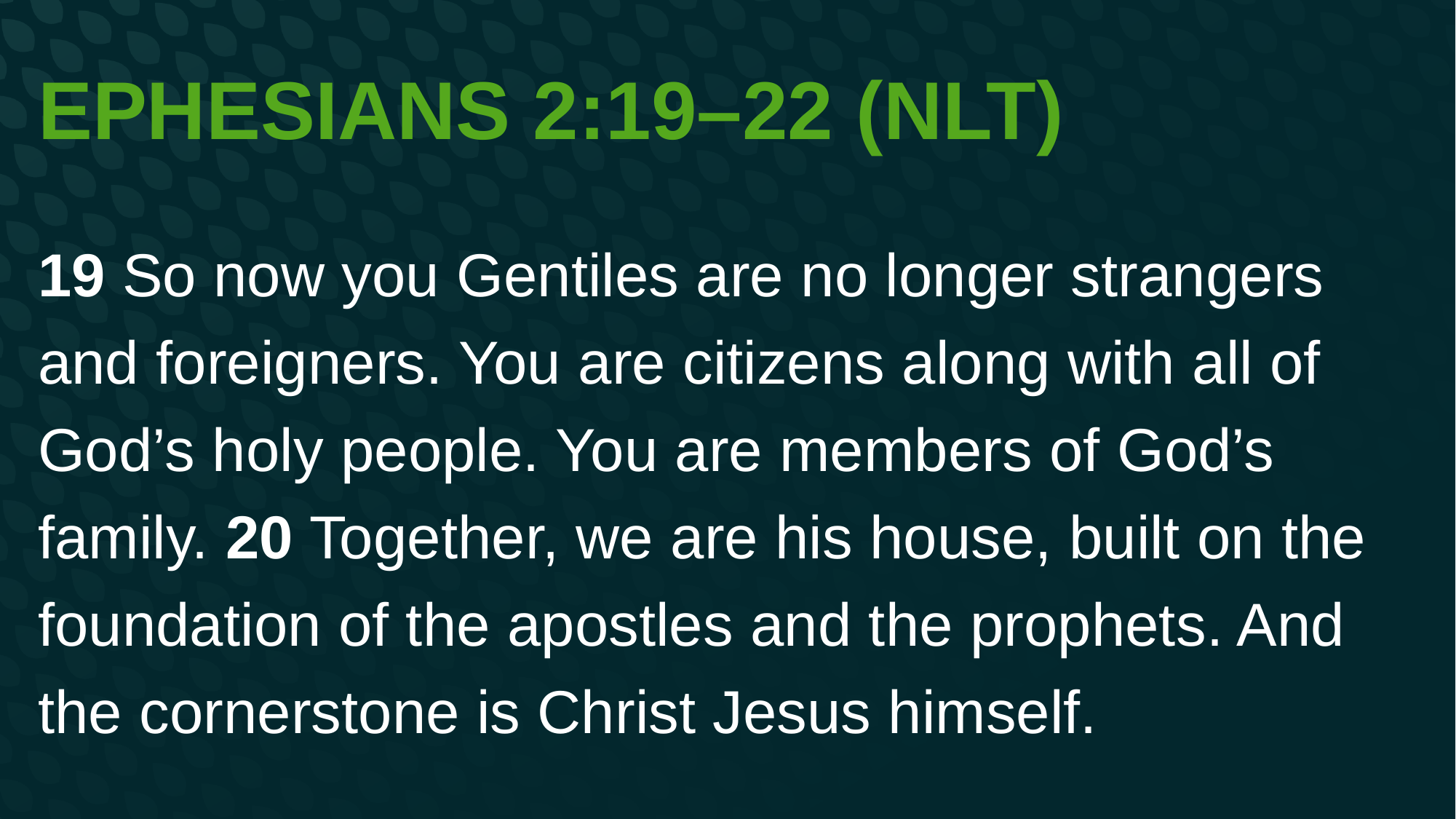

# Ephesians 2:19–22 (NLT)
19 So now you Gentiles are no longer strangers and foreigners. You are citizens along with all of God’s holy people. You are members of God’s family. 20 Together, we are his house, built on the foundation of the apostles and the prophets. And the cornerstone is Christ Jesus himself.